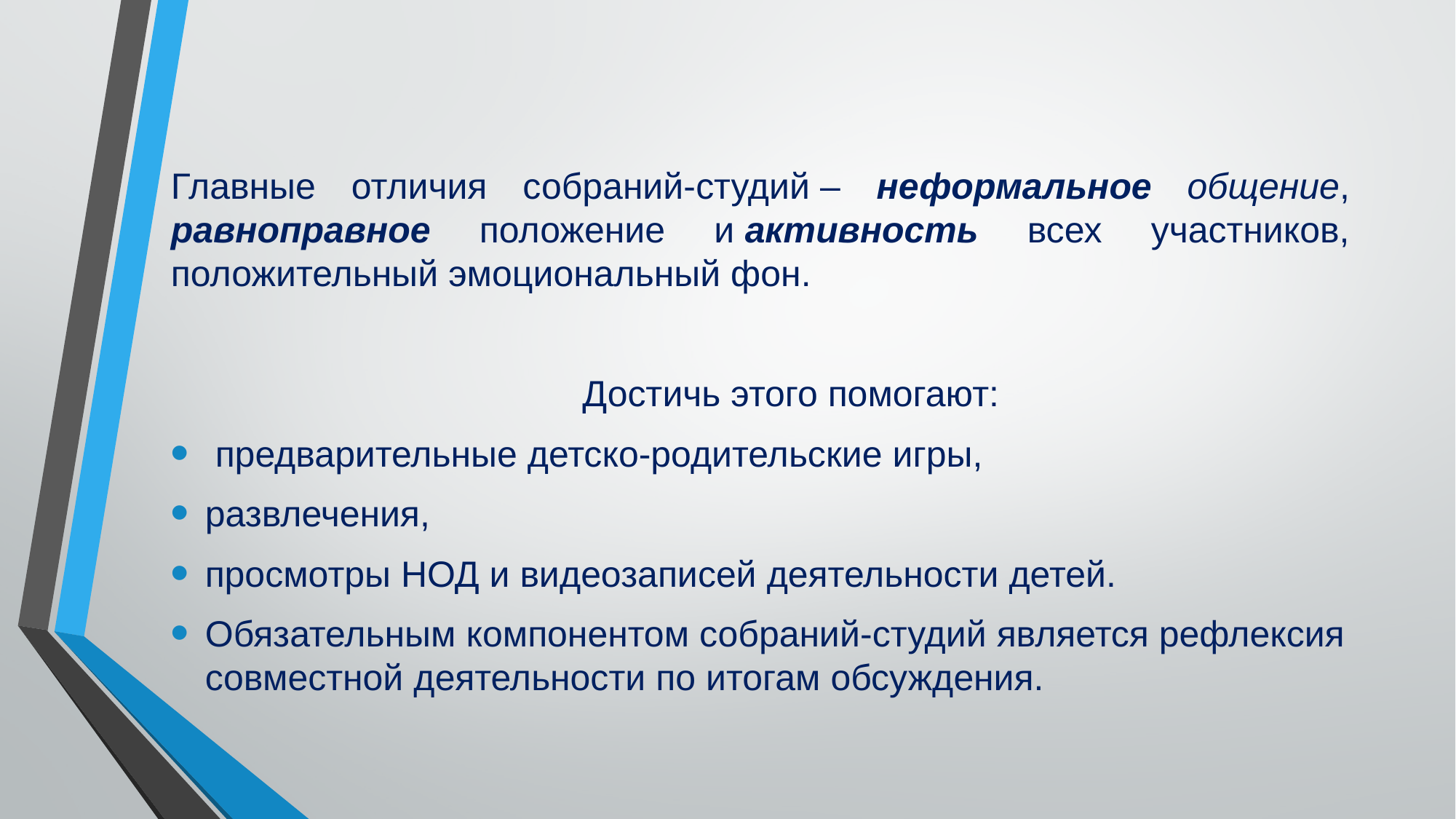

Главные отличия собраний-студий – неформальное общение, равноправное положение и активность всех участников, положительный эмоциональный фон.

      Достичь этого помогают:
 предварительные детско-родительские игры,
развлечения,
просмотры НОД и видеозаписей деятельности детей.
Обязательным компонентом собраний-студий является рефлексия совместной деятельности по итогам обсуждения.